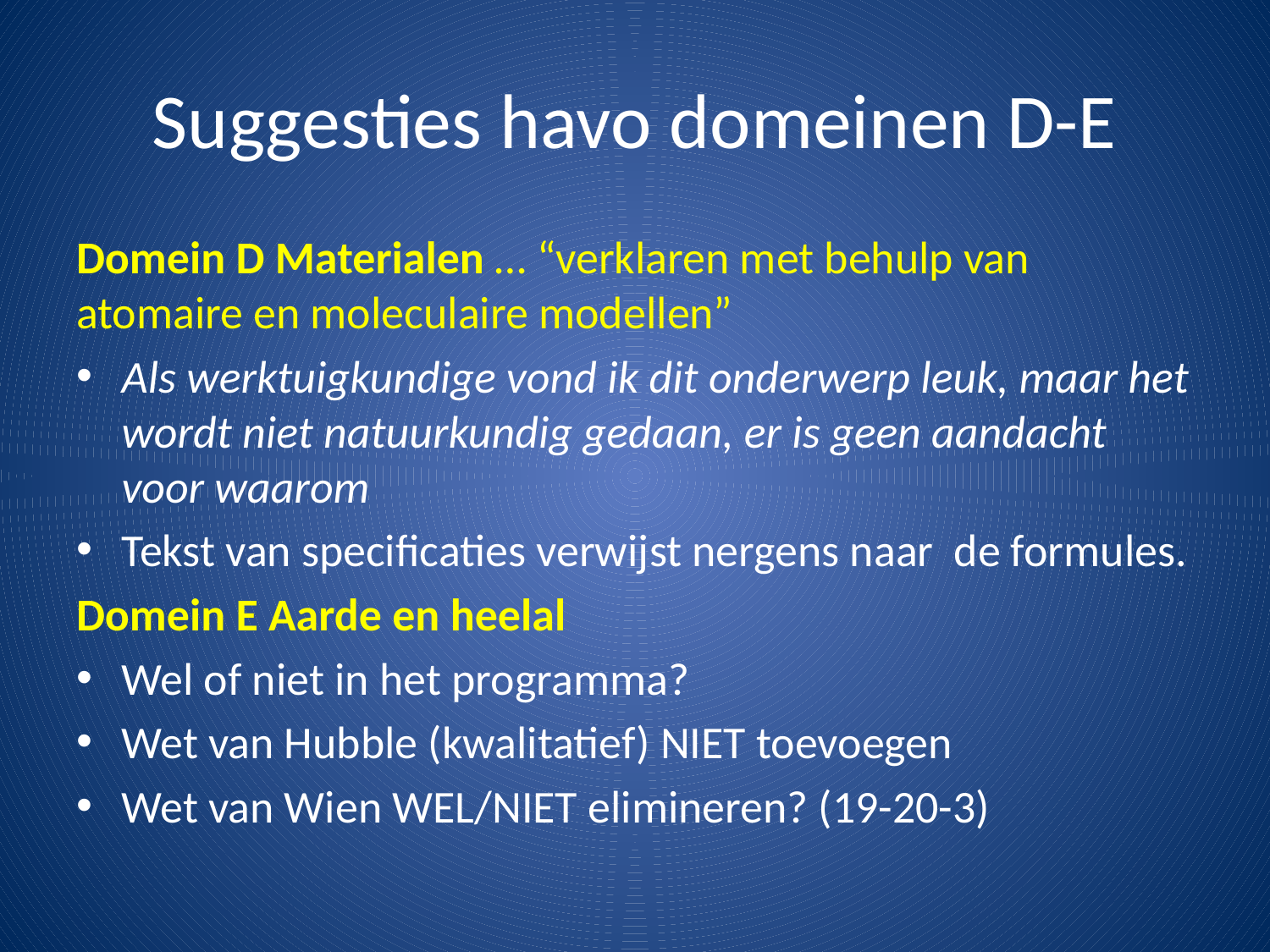

# Suggesties havo domeinen D-E
Domein D Materialen … “verklaren met behulp van atomaire en moleculaire modellen”
Als werktuigkundige vond ik dit onderwerp leuk, maar het wordt niet natuurkundig gedaan, er is geen aandacht voor waarom
Tekst van specificaties verwijst nergens naar  de formules.
Domein E Aarde en heelal
Wel of niet in het programma?
Wet van Hubble (kwalitatief) NIET toevoegen
Wet van Wien WEL/NIET elimineren? (19-20-3)